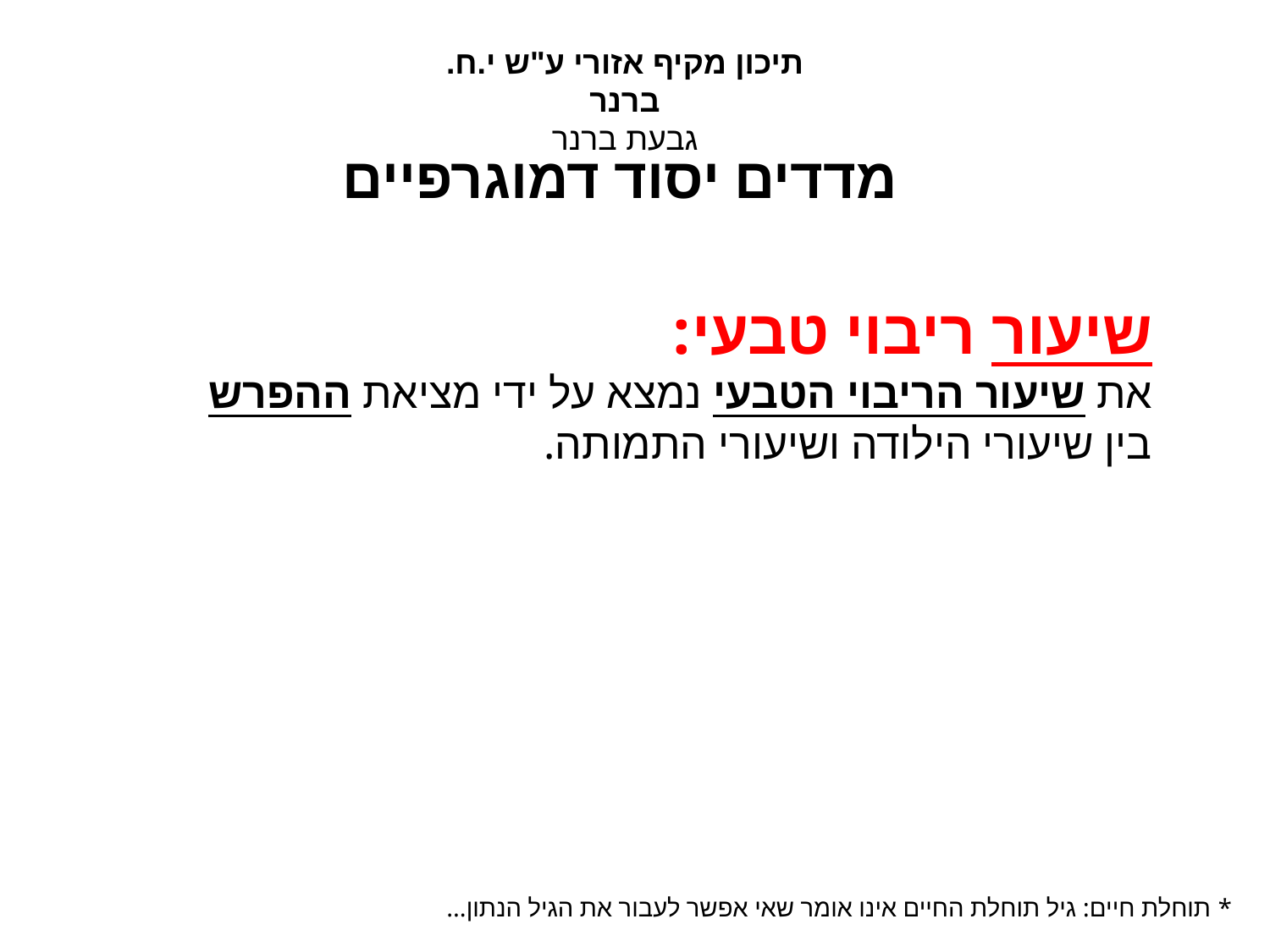

תיכון מקיף אזורי ע"ש י.ח. ברנר
גבעת ברנר
מדדים יסוד דמוגרפיים
שיעור ריבוי טבעי:
את שיעור הריבוי הטבעי נמצא על ידי מציאת ההפרש
בין שיעורי הילודה ושיעורי התמותה.
* תוחלת חיים: גיל תוחלת החיים אינו אומר שאי אפשר לעבור את הגיל הנתון...